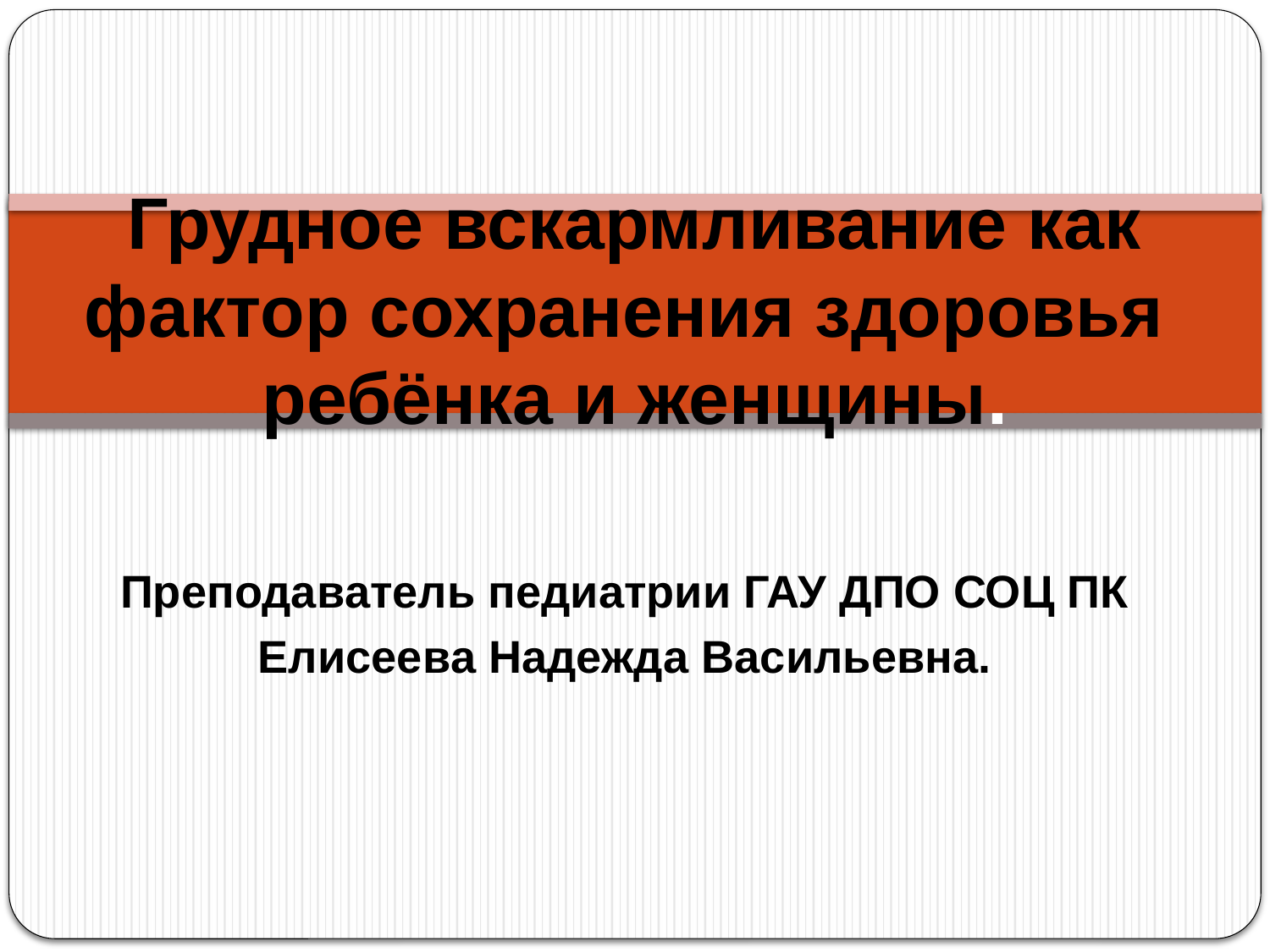

# Грудное вскармливание как фактор сохранения здоровья  ребёнка и женщины.
Преподаватель педиатрии ГАУ ДПО СОЦ ПК
Елисеева Надежда Васильевна.